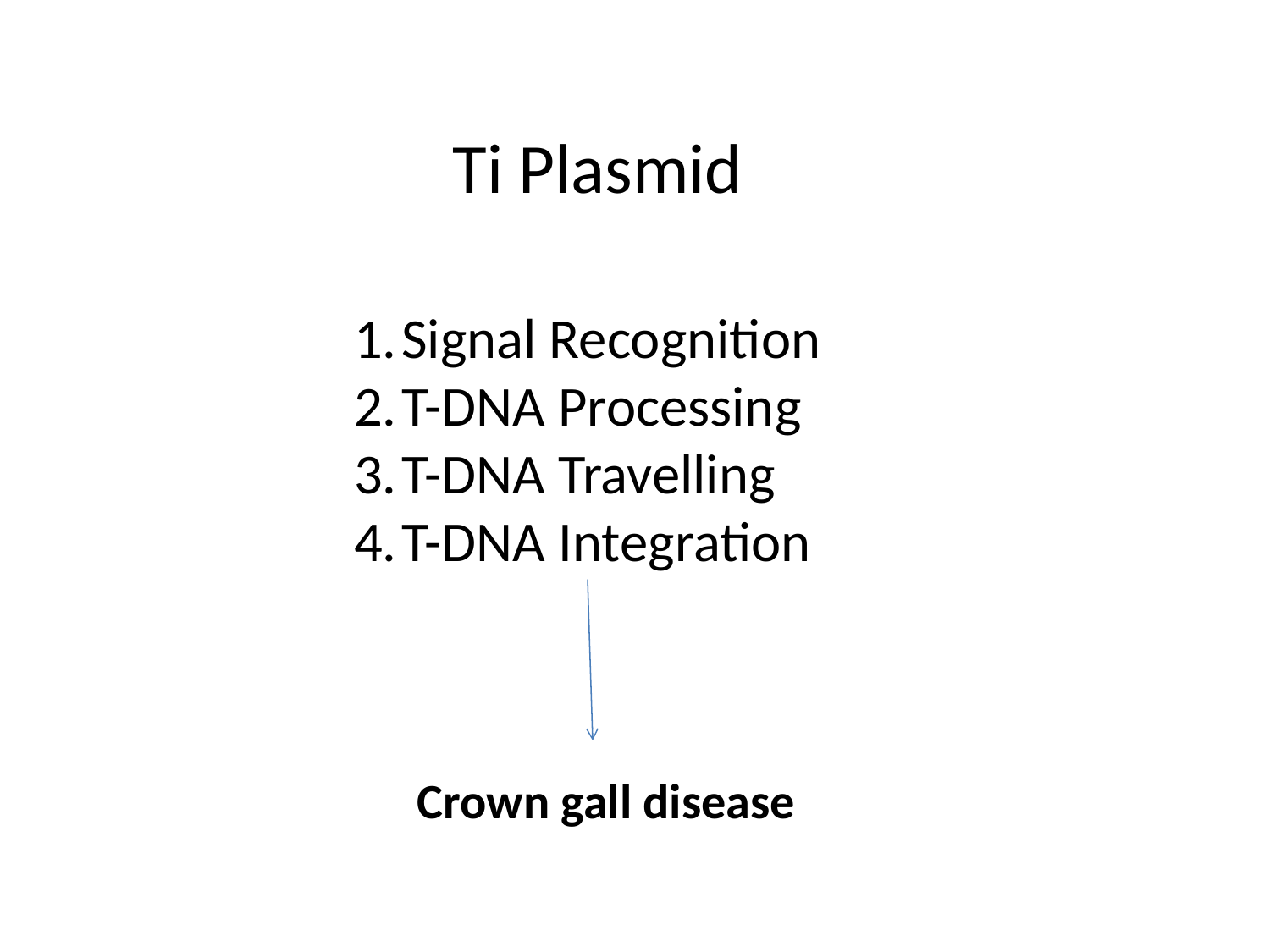

Ti Plasmid
Signal Recognition
T-DNA Processing
T-DNA Travelling
T-DNA Integration
Crown gall disease